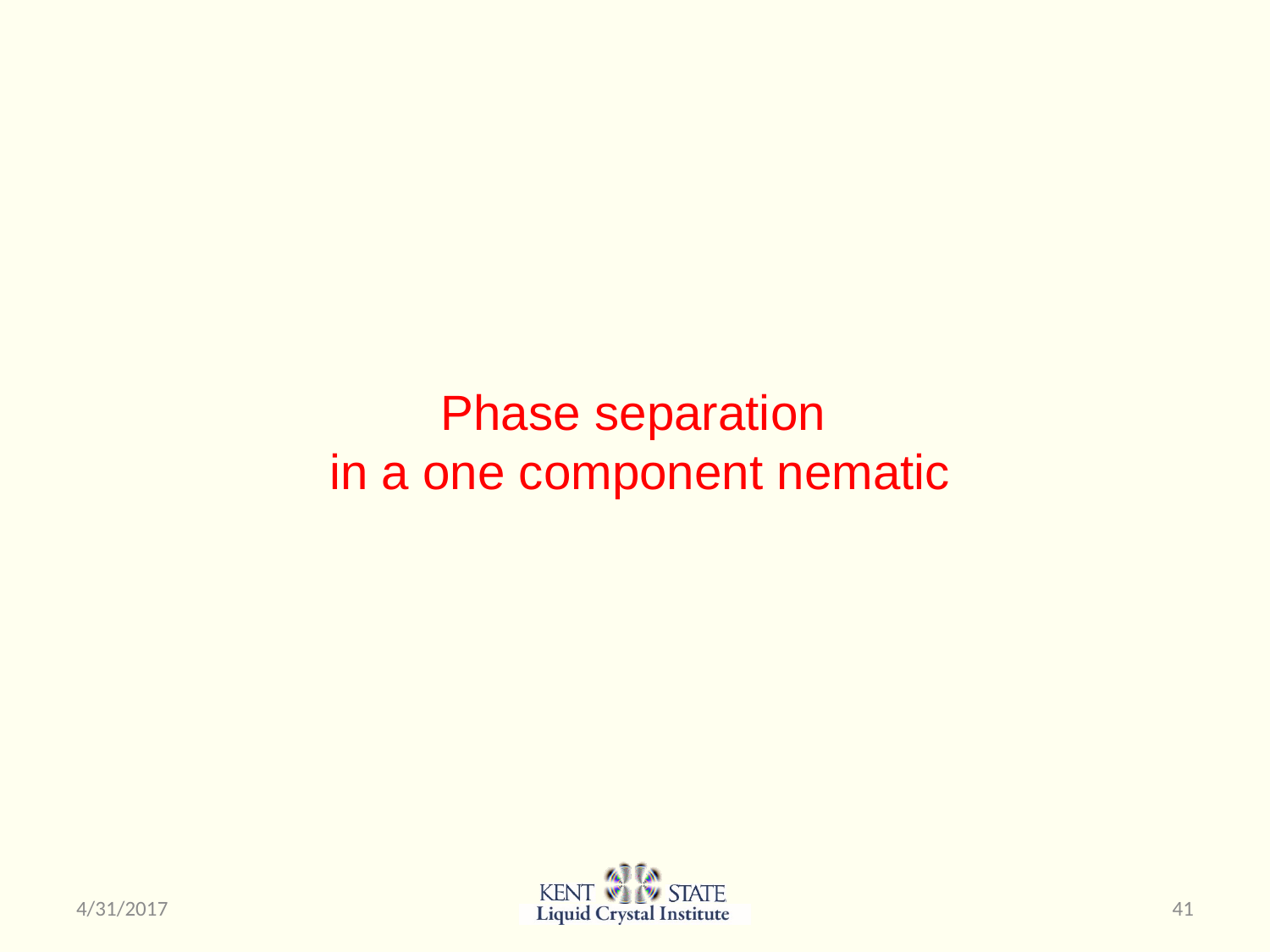

# Phase separation in a one component nematic
4/31/2017
41